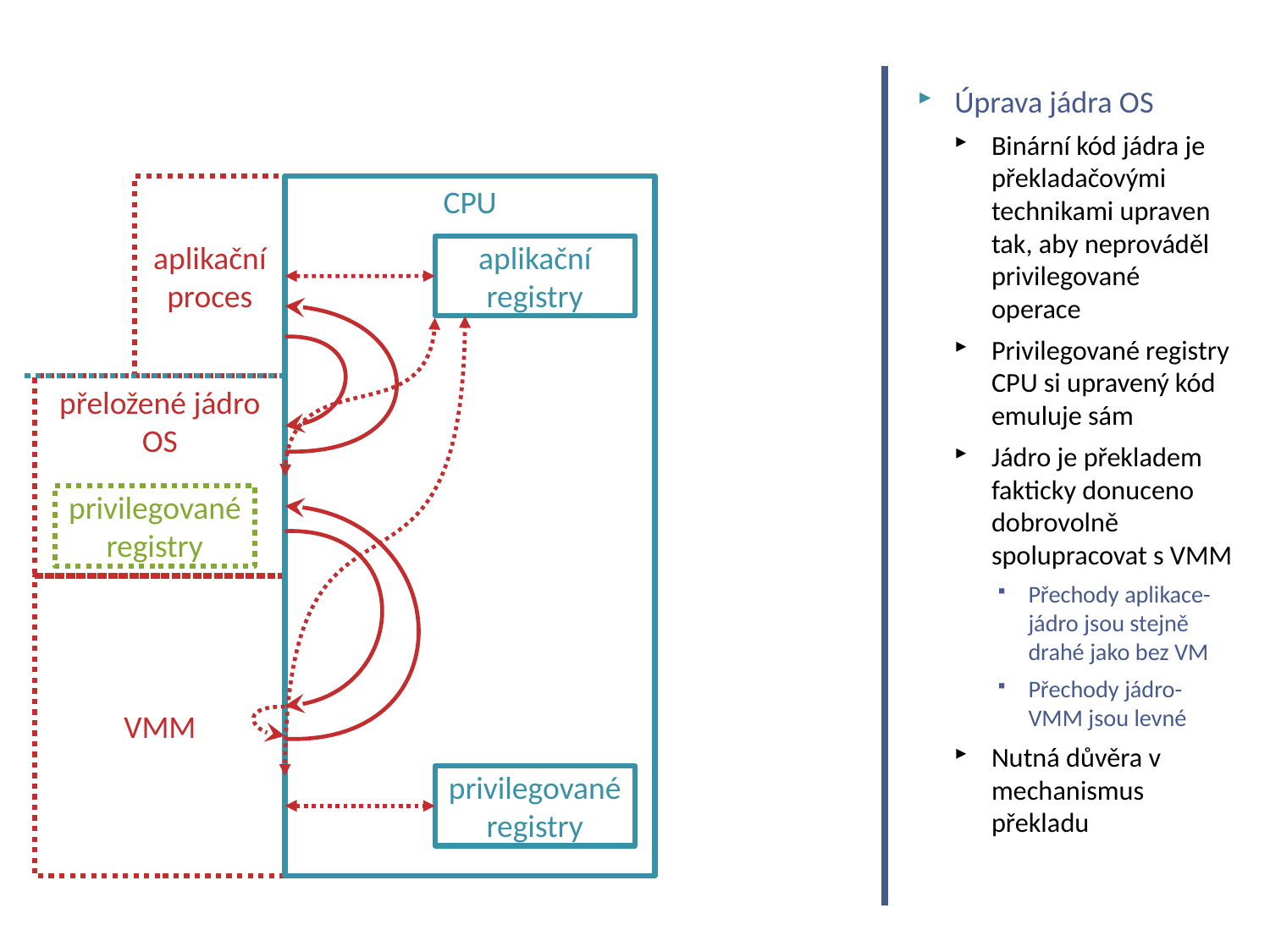

# Softwarová emulace s překladem (privilegovaný mód)
Úprava jádra OS
Binární kód jádra je překladačovými technikami upraven tak, aby neprováděl privilegované operace
Privilegované registry CPU si upravený kód emuluje sám
Jádro je překladem fakticky donuceno dobrovolně spolupracovat s VMM
Přechody aplikace-jádro jsou stejně drahé jako bez VM
Přechody jádro-VMM jsou levné
Nutná důvěra v mechanismus překladu

aplikační proces
CPU
aplikační registry

přeložené jádro OS
privilegovanéregistry

VMM

privilegovanéregistry
NSWI150 Virtualization and Cloud Computing  - 2023/2024 David Bednárek
63